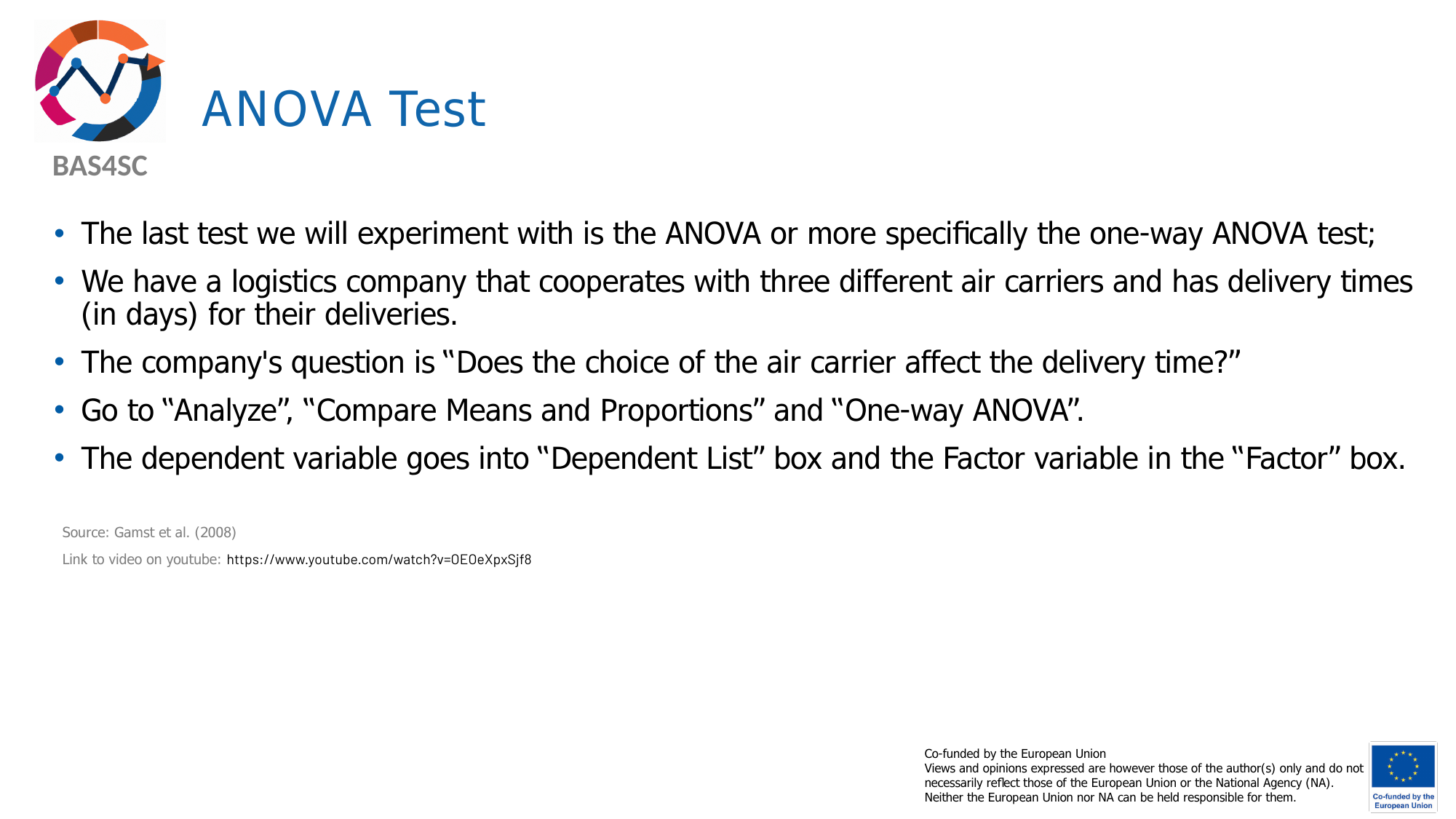

# ANOVA Test
The last test we will experiment with is the ANOVA or more specifically the one-way ANOVA test;
We have a logistics company that cooperates with three different air carriers and has delivery times (in days) for their deliveries.
The company's question is “Does the choice of the air carrier affect the delivery time?”
Go to “Analyze”, “Compare Means and Proportions” and “One-way ANOVA”.
The dependent variable goes into “Dependent List” box and the Factor variable in the “Factor” box.
Source: Gamst et al. (2008)
Link to video on youtube: https://www.youtube.com/watch?v=OEOeXpxSjf8